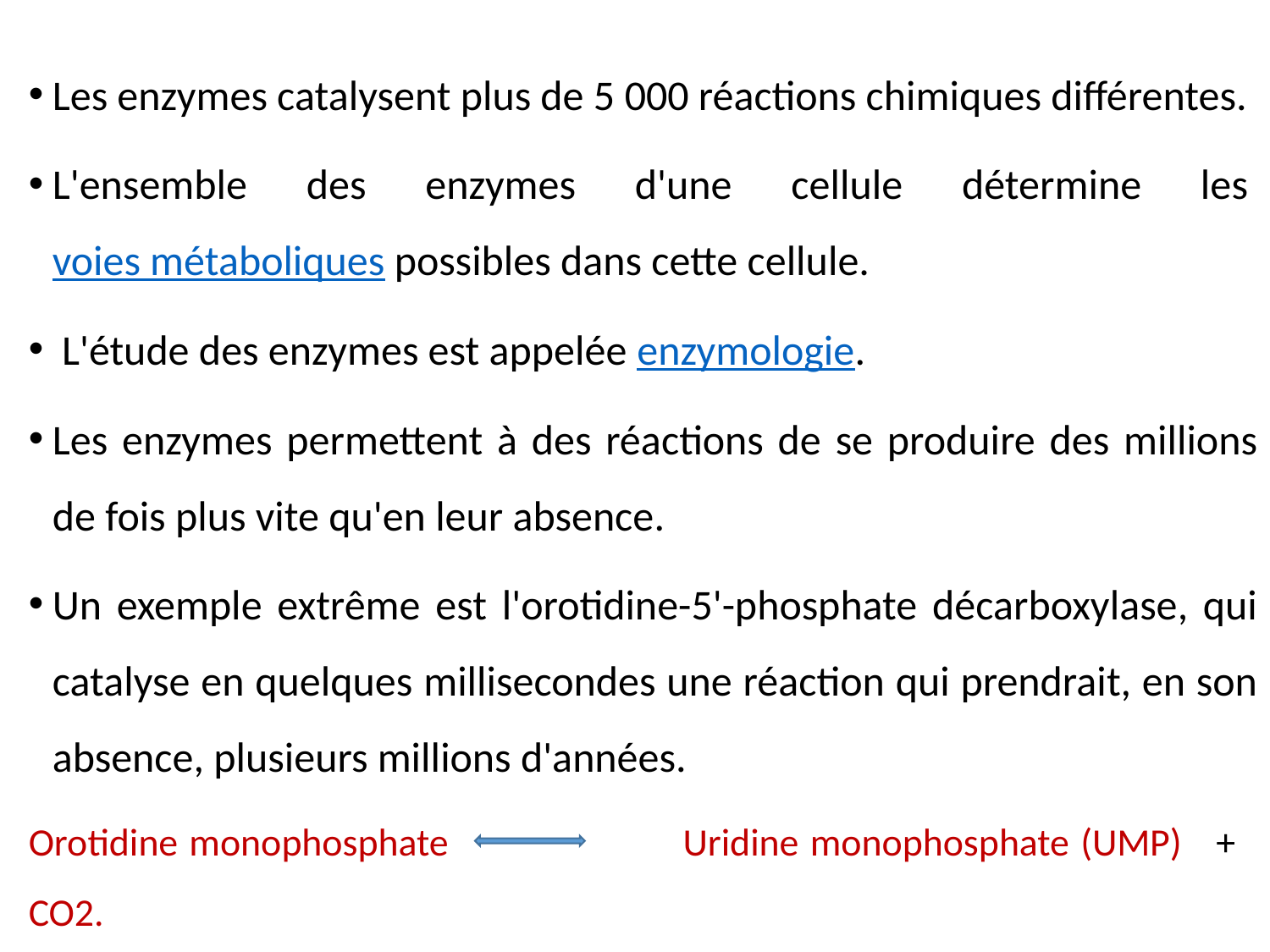

Les enzymes catalysent plus de 5 000 réactions chimiques différentes.
L'ensemble des enzymes d'une cellule détermine les voies métaboliques possibles dans cette cellule.
 L'étude des enzymes est appelée enzymologie.
Les enzymes permettent à des réactions de se produire des millions de fois plus vite qu'en leur absence.
Un exemple extrême est l'orotidine-5'-phosphate décarboxylase, qui catalyse en quelques millisecondes une réaction qui prendrait, en son absence, plusieurs millions d'années.
Orotidine monophosphate  		 Uridine monophosphate (UMP)   +   CO2.